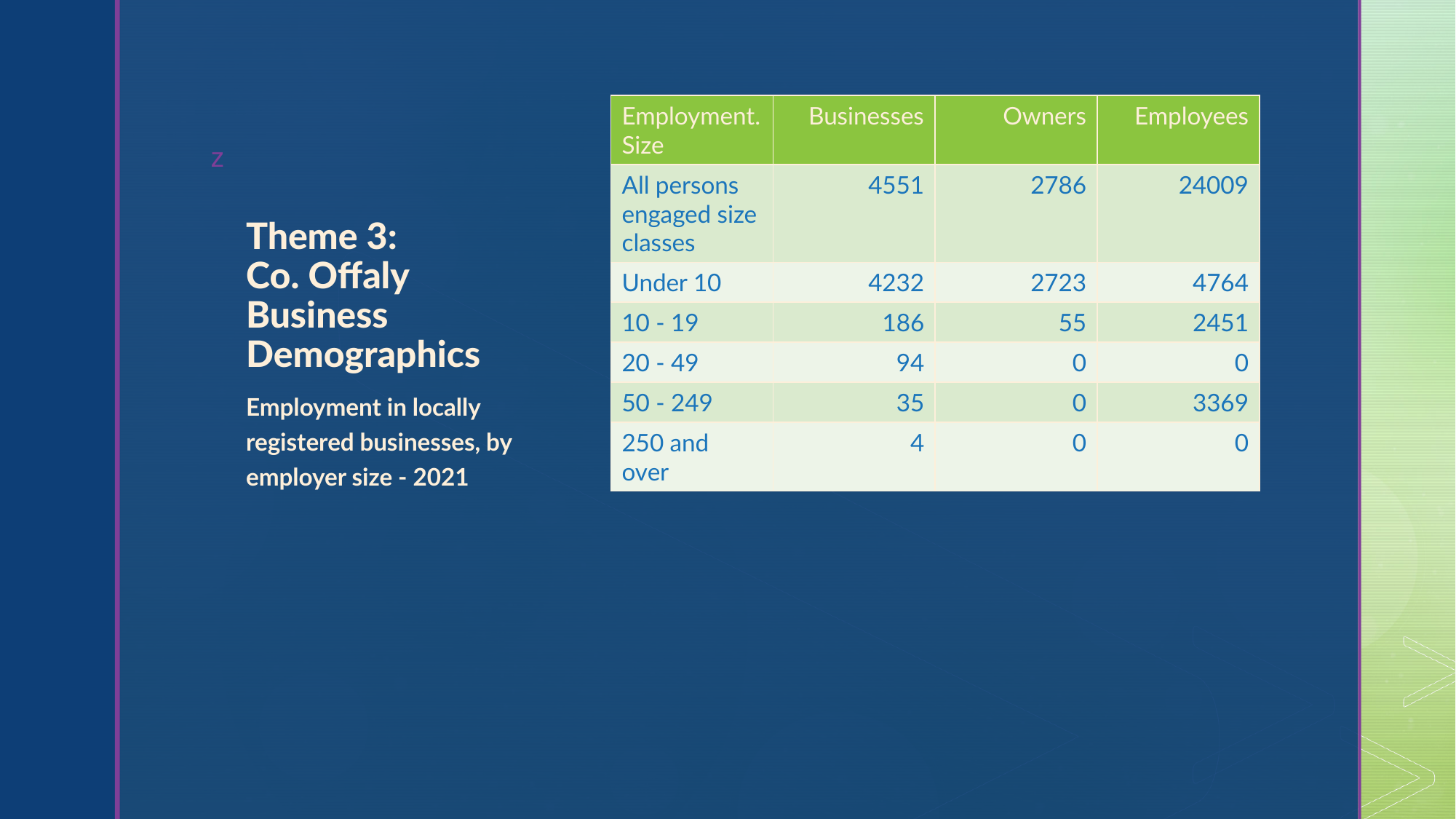

| Employment.Size | Businesses | Owners | Employees |
| --- | --- | --- | --- |
| All persons engaged size classes | 4551 | 2786 | 24009 |
| Under 10 | 4232 | 2723 | 4764 |
| 10 - 19 | 186 | 55 | 2451 |
| 20 - 49 | 94 | 0 | 0 |
| 50 - 249 | 35 | 0 | 3369 |
| 250 and over | 4 | 0 | 0 |
# Theme 3: Co. Offaly Business Demographics
Employment in locally registered businesses, by employer size - 2021